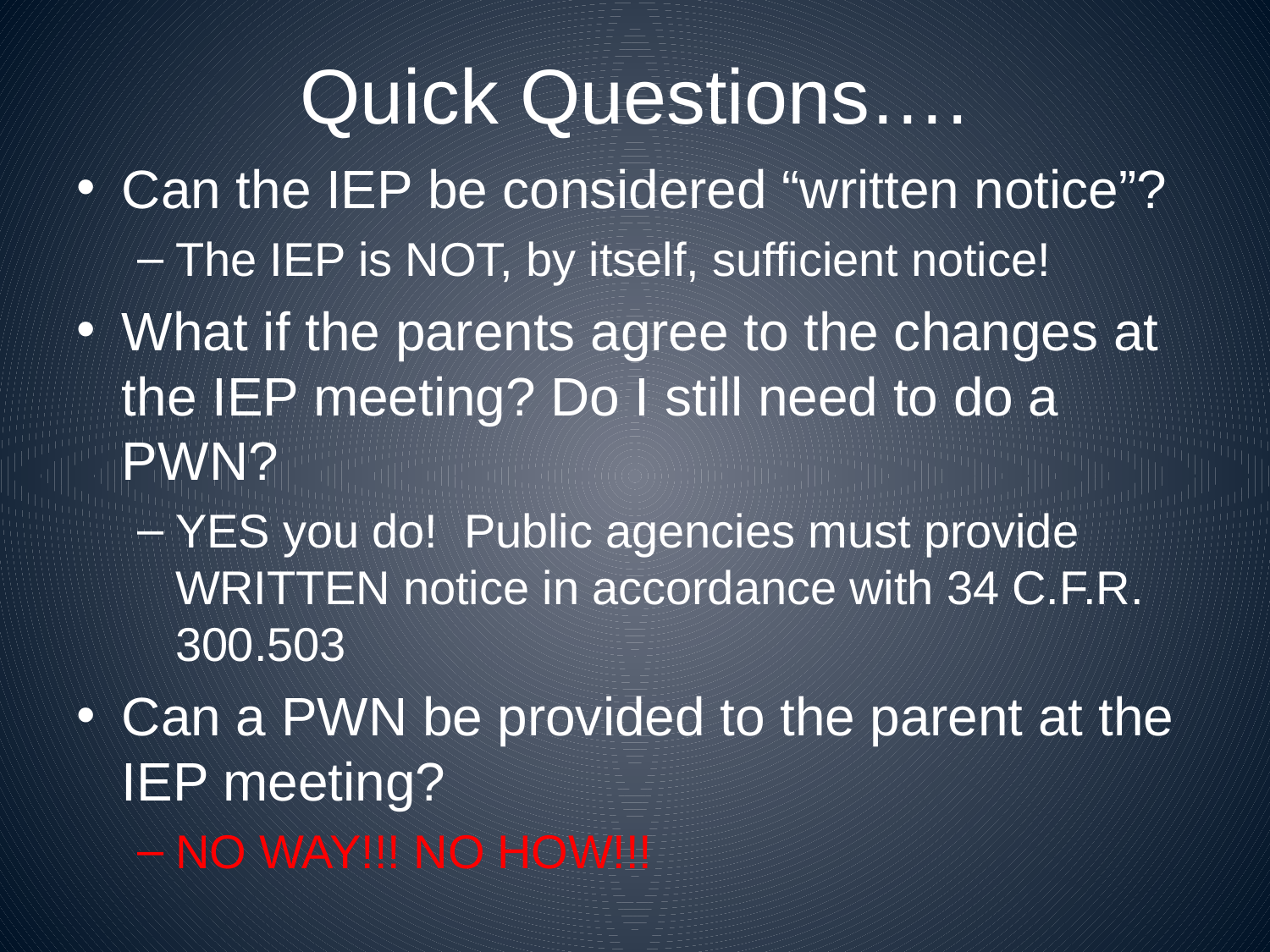

# Quick Questions….
Can the IEP be considered “written notice”?
The IEP is NOT, by itself, sufficient notice!
What if the parents agree to the changes at the IEP meeting? Do I still need to do a PWN?
YES you do!  Public agencies must provide WRITTEN notice in accordance with 34 C.F.R. 300.503
Can a PWN be provided to the parent at the IEP meeting?
NO WAY!!! NO HOW!!!